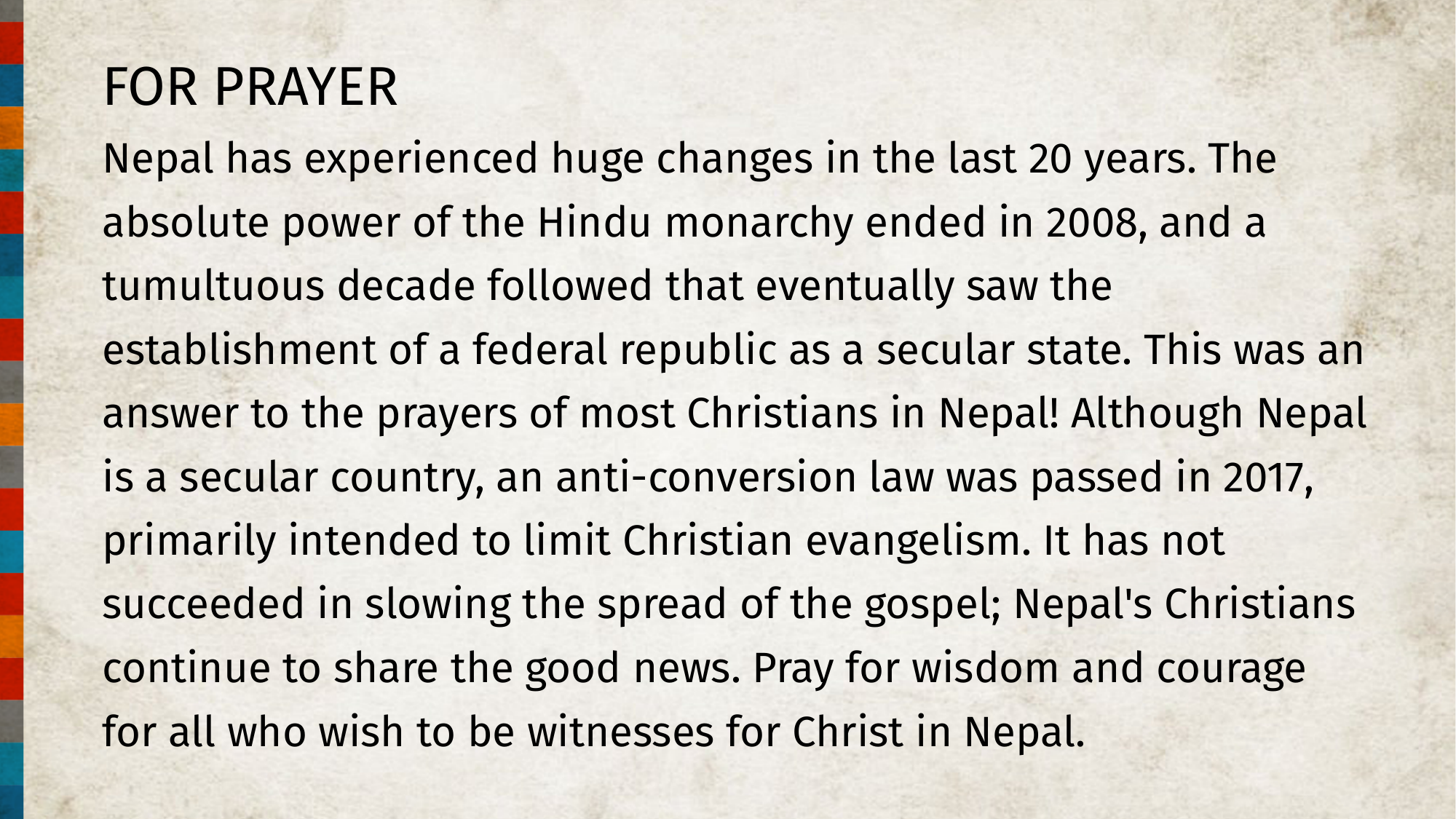

FOR PRAYER
Nepal has experienced huge changes in the last 20 years. The absolute power of the Hindu monarchy ended in 2008, and a tumultuous decade followed that eventually saw the establishment of a federal republic as a secular state. This was an answer to the prayers of most Christians in Nepal! Although Nepal is a secular country, an anti-conversion law was passed in 2017, primarily intended to limit Christian evangelism. It has not succeeded in slowing the spread of the gospel; Nepal's Christians continue to share the good news. Pray for wisdom and courage for all who wish to be witnesses for Christ in Nepal.